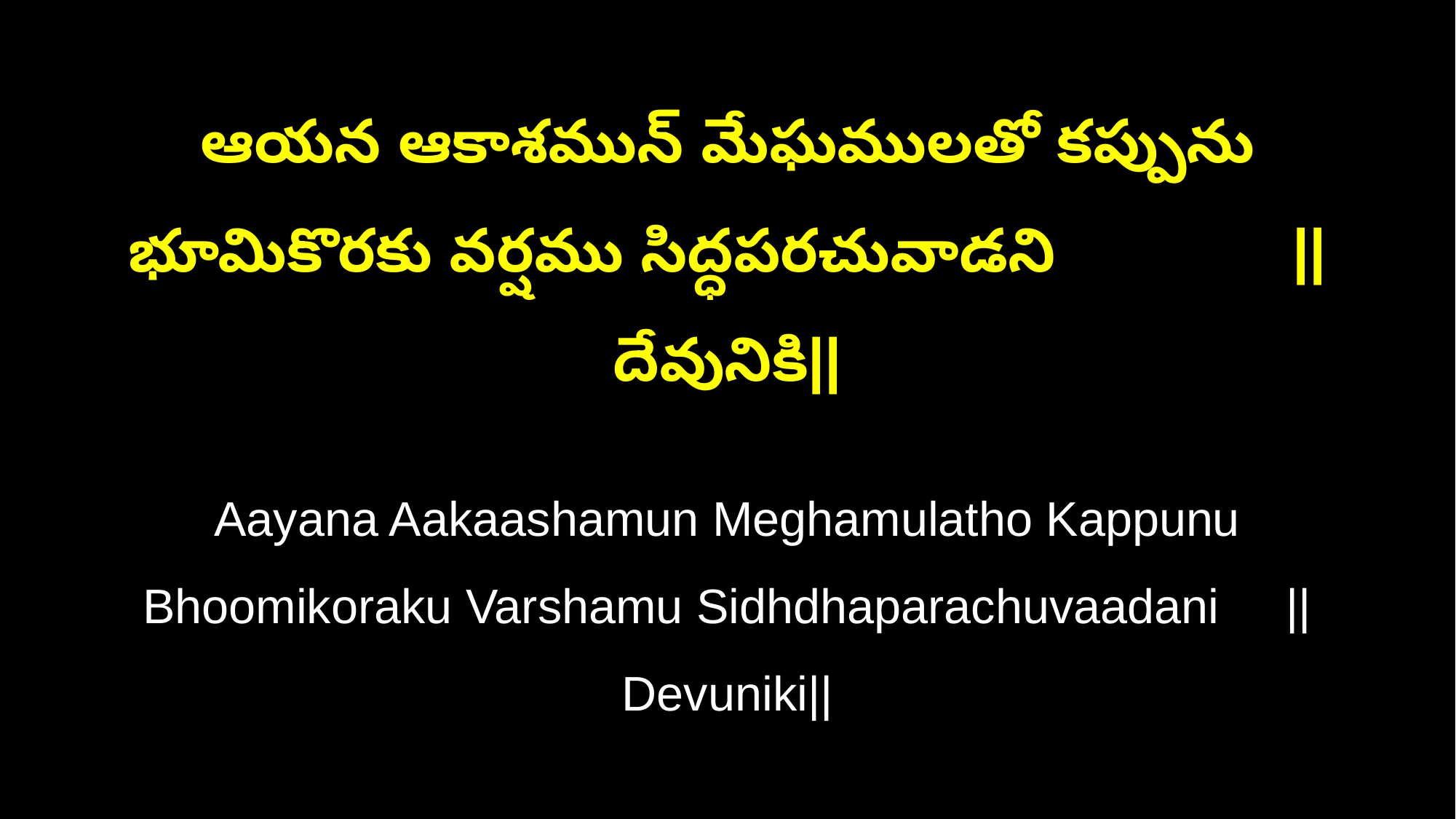

ఆయన ఆకాశమున్ మేఘములతో కప్పును
భూమికొరకు వర్షము సిద్ధపరచువాడని              ||దేవునికి||
Aayana Aakaashamun Meghamulatho Kappunu
Bhoomikoraku Varshamu Sidhdhaparachuvaadani     ||Devuniki||